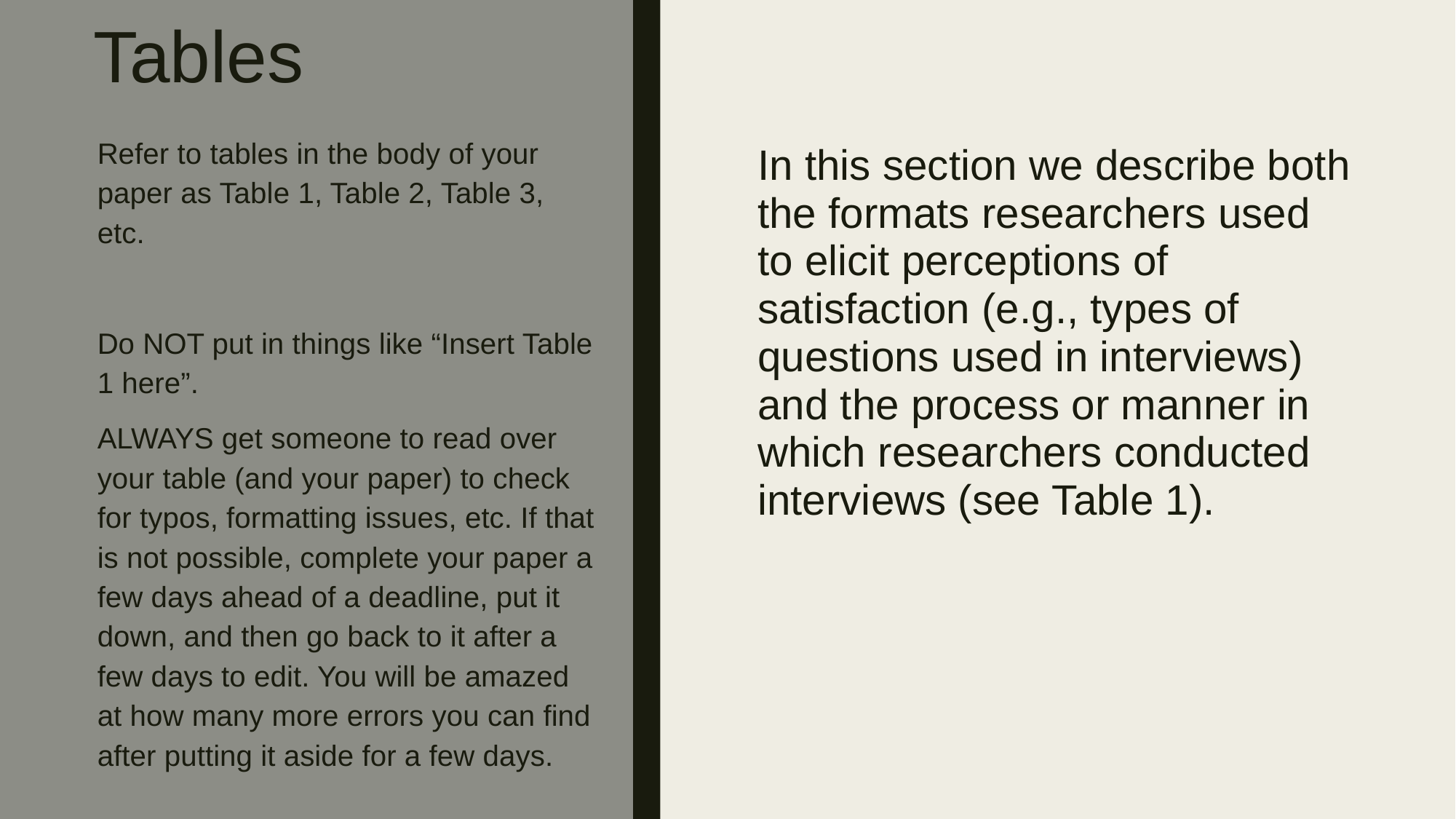

# Tables

In this section we describe both the formats researchers used to elicit perceptions of satisfaction (e.g., types of questions used in interviews) and the process or manner in which researchers conducted interviews (see Table 1).

Refer to tables in the body of your paper as Table 1, Table 2, Table 3, etc.

Do NOT put in things like “Insert Table 1 here”.
ALWAYS get someone to read over your table (and your paper) to check for typos, formatting issues, etc. If that is not possible, complete your paper a few days ahead of a deadline, put it down, and then go back to it after a few days to edit. You will be amazed at how many more errors you can find after putting it aside for a few days.